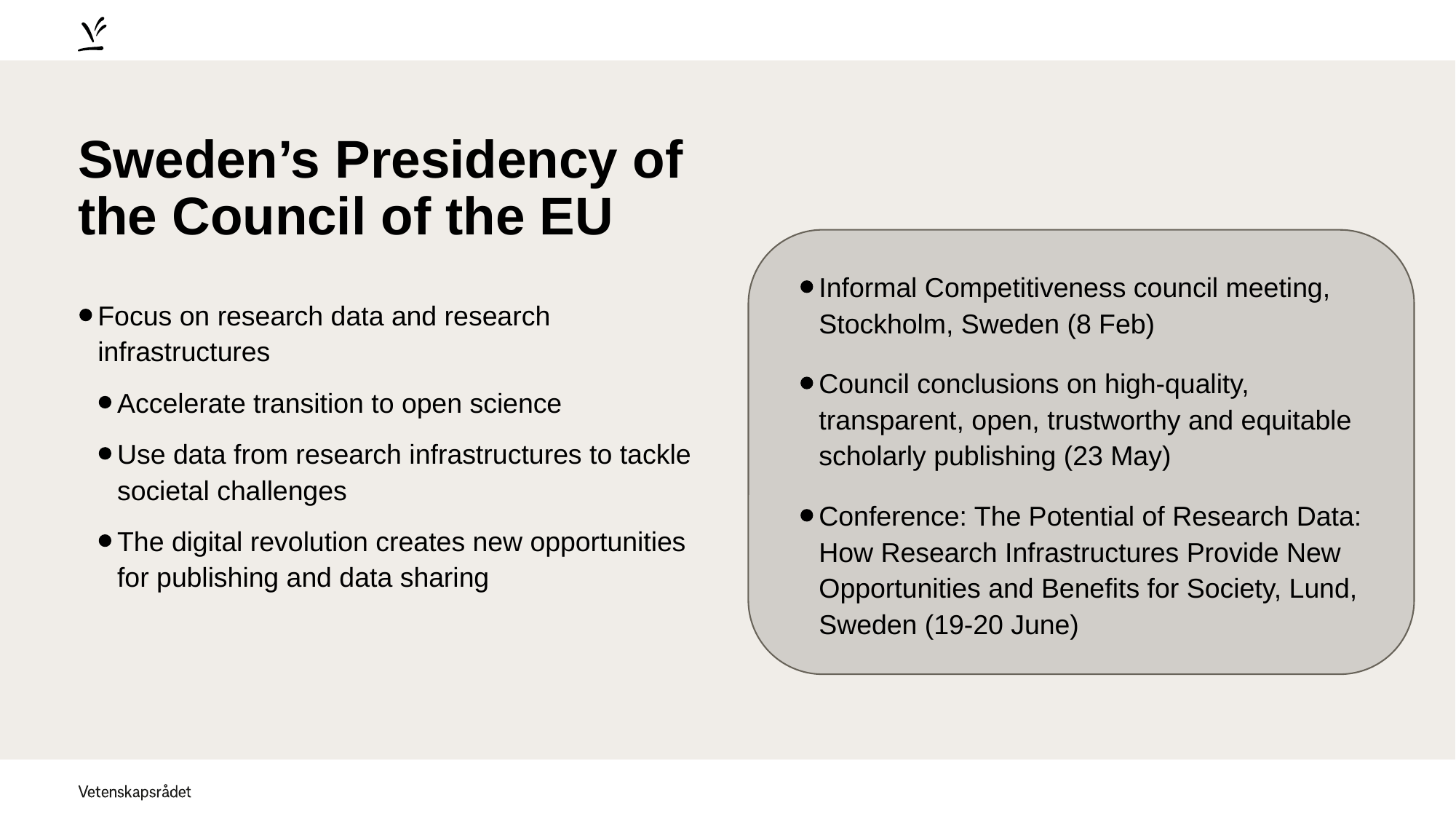

# Sweden’s Presidency of the Council of the EU

Informal Competitiveness council meeting, Stockholm, Sweden (8 Feb)
Council conclusions on high-quality, transparent, open, trustworthy and equitable scholarly publishing (23 May)
Conference: The Potential of Research Data: How Research Infrastructures Provide New Opportunities and Benefits for Society, Lund, Sweden (19-20 June)
Focus on research data and research infrastructures
Accelerate transition to open science
Use data from research infrastructures to tackle societal challenges
The digital revolution creates new opportunities for publishing and data sharing